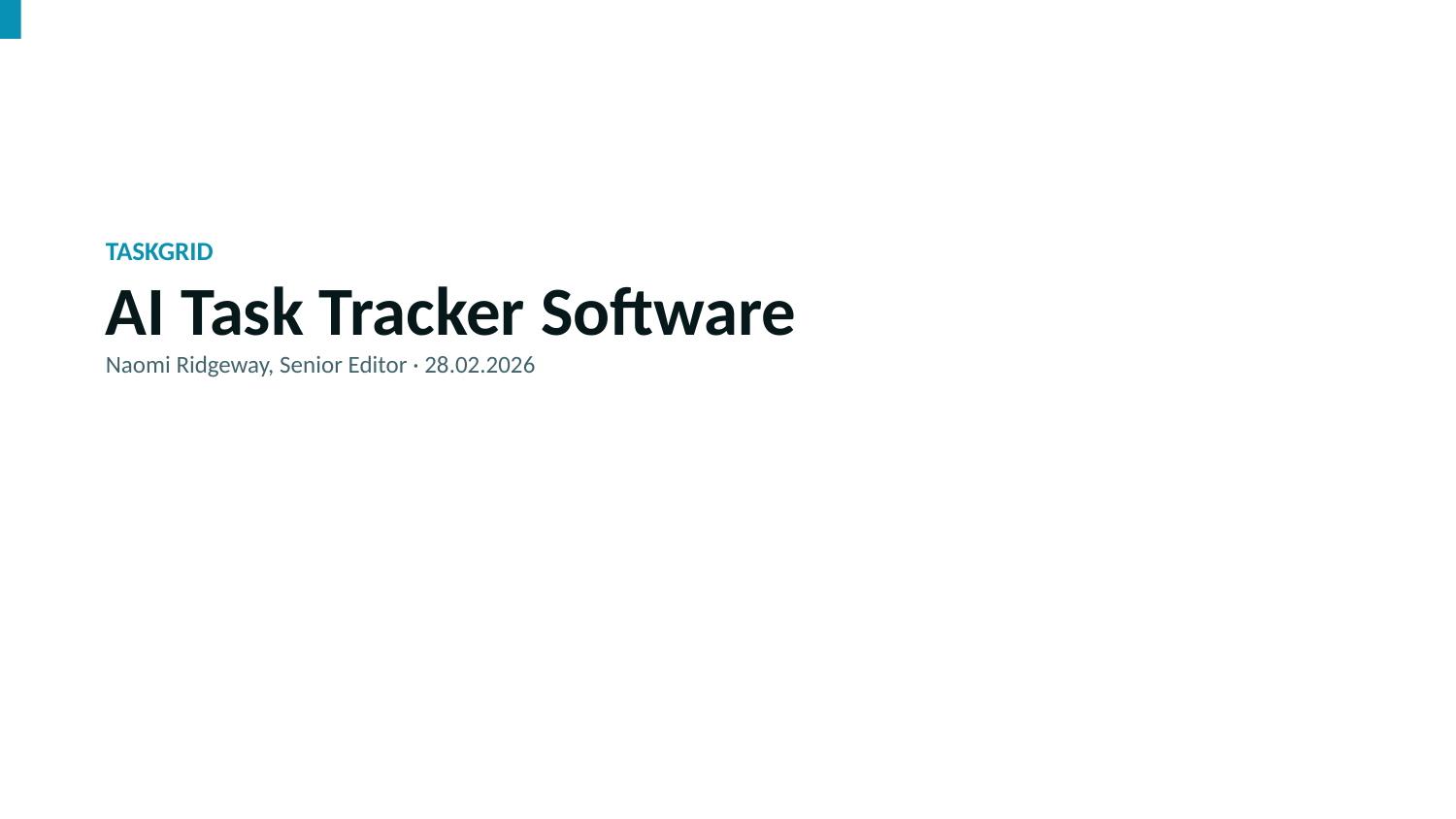

TASKGRID
AI Task Tracker Software
Naomi Ridgeway, Senior Editor · 28.02.2026